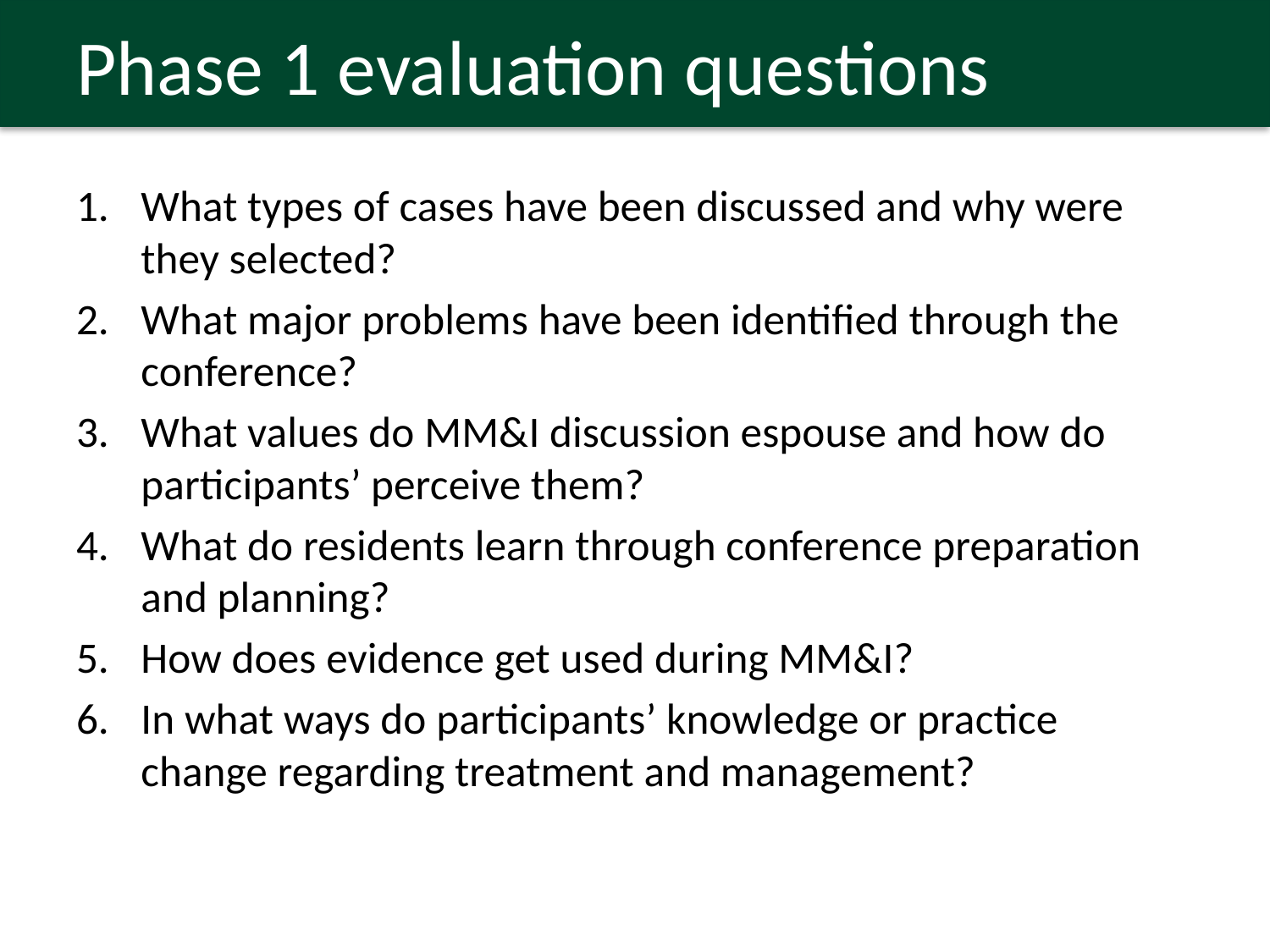

# Phase 1 evaluation questions
What types of cases have been discussed and why were they selected?
What major problems have been identified through the conference?
What values do MM&I discussion espouse and how do participants’ perceive them?
What do residents learn through conference preparation and planning?
How does evidence get used during MM&I?
In what ways do participants’ knowledge or practice change regarding treatment and management?